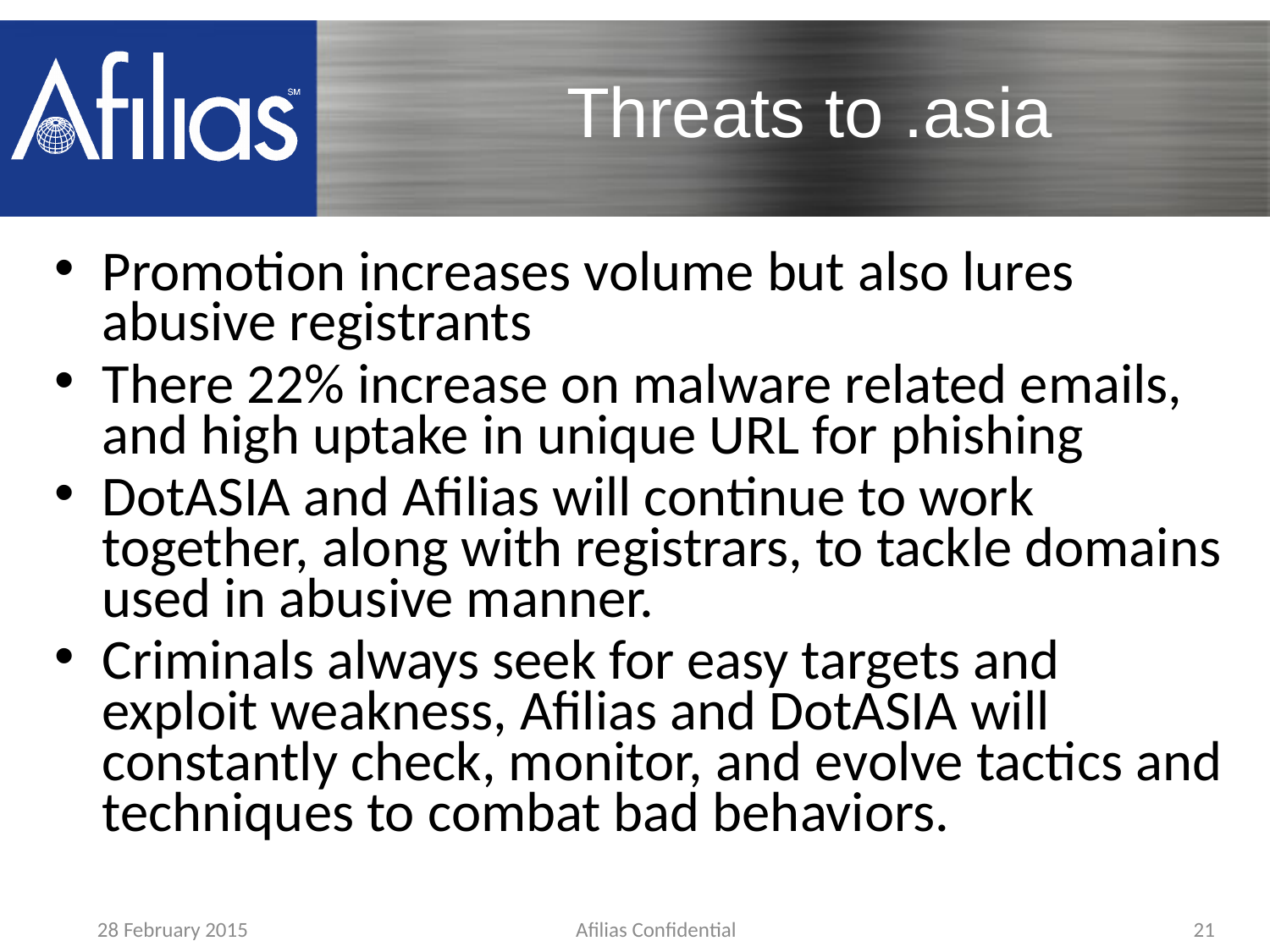

# Threats to .asia
Promotion increases volume but also lures abusive registrants
There 22% increase on malware related emails, and high uptake in unique URL for phishing
DotASIA and Afilias will continue to work together, along with registrars, to tackle domains used in abusive manner.
Criminals always seek for easy targets and exploit weakness, Afilias and DotASIA will constantly check, monitor, and evolve tactics and techniques to combat bad behaviors.